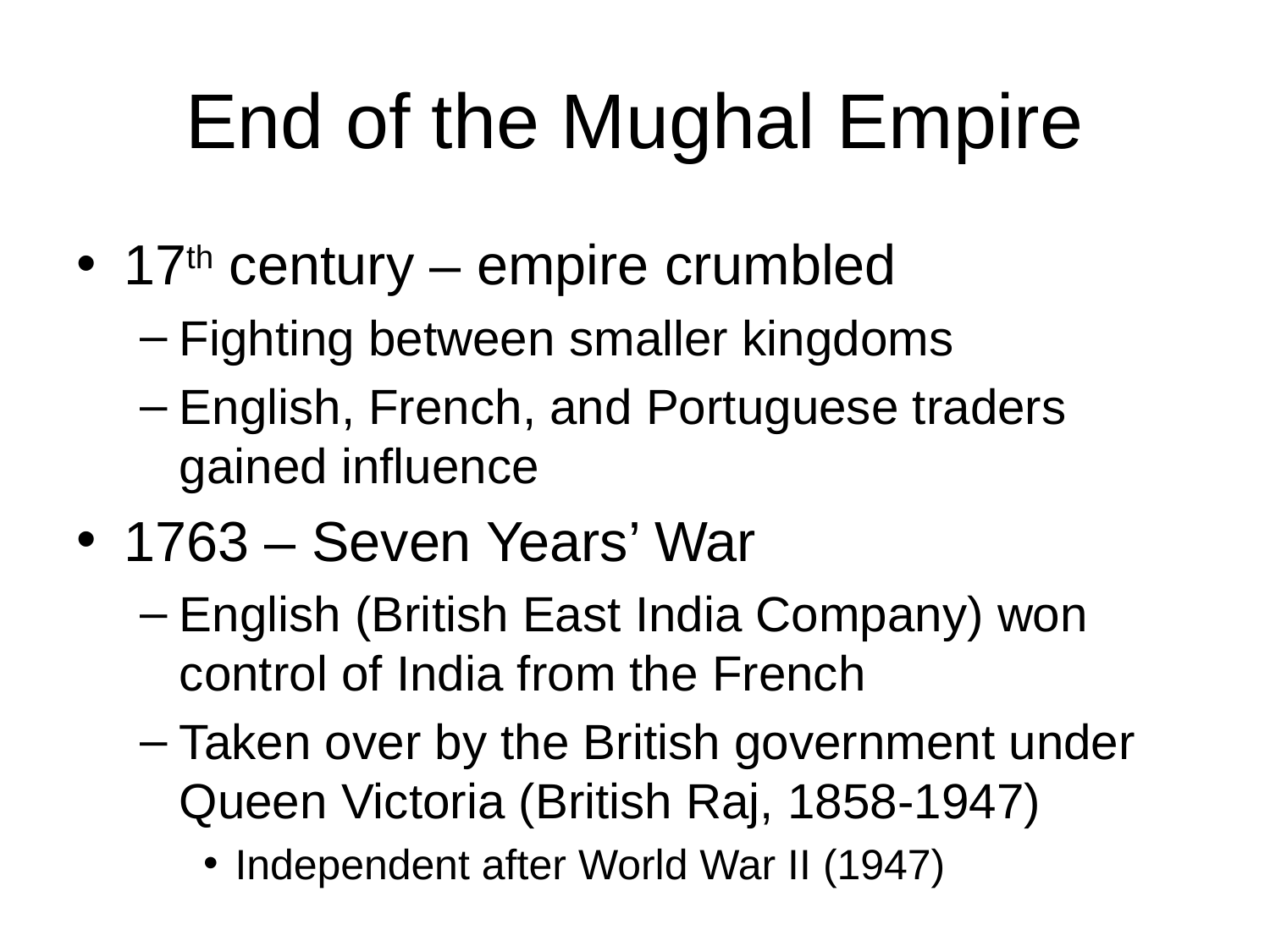

# End of the Mughal Empire
17th century – empire crumbled
Fighting between smaller kingdoms
English, French, and Portuguese traders gained influence
1763 – Seven Years’ War
English (British East India Company) won control of India from the French
Taken over by the British government under Queen Victoria (British Raj, 1858-1947)
Independent after World War II (1947)